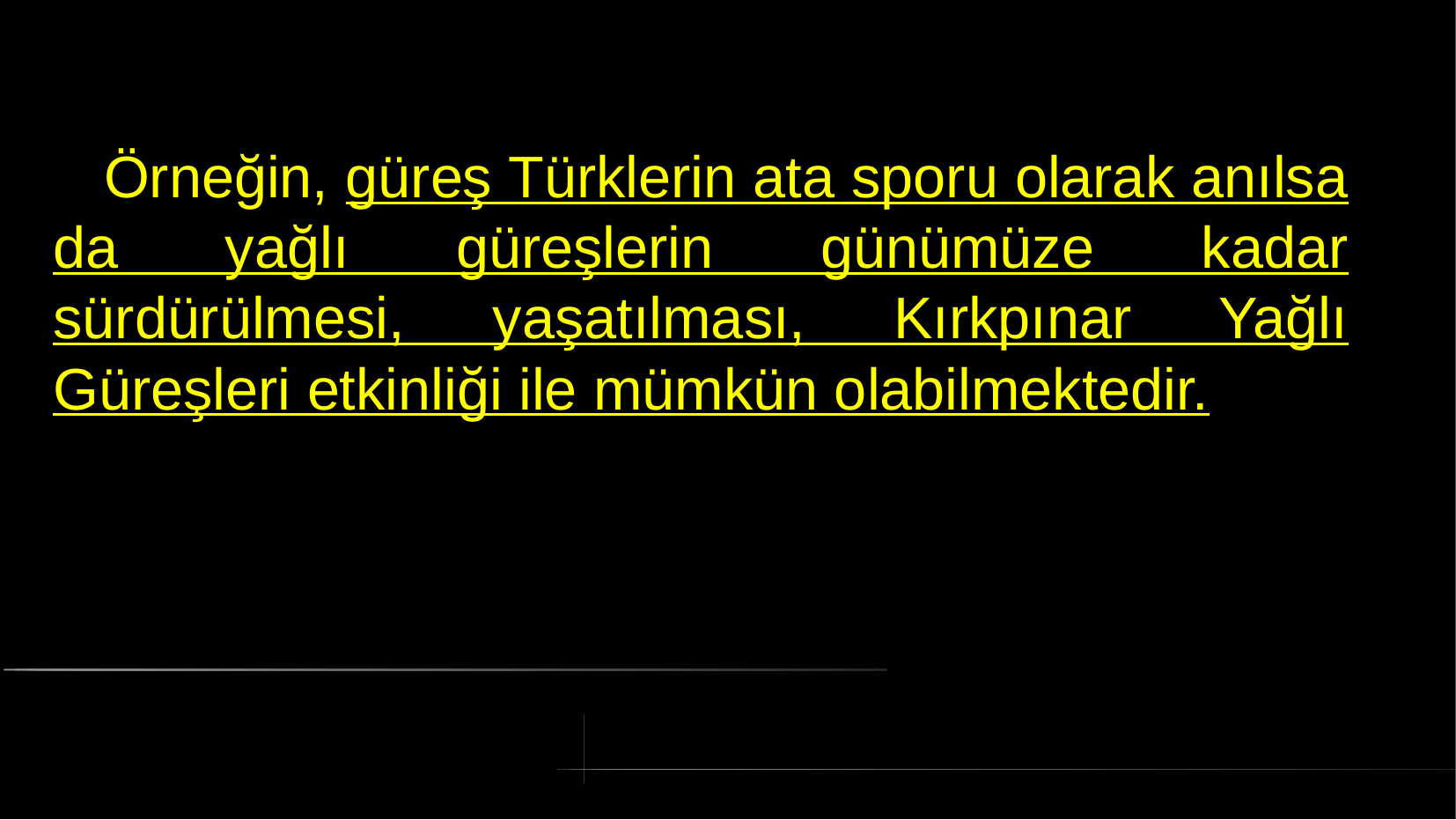

# Örneğin, güreş Türklerin ata sporu olarak anılsa da yağlı güreşlerin günümüze kadar sürdürülmesi, yaşatılması, Kırkpınar Yağlı Güreşleri etkinliği ile mümkün olabilmektedir.